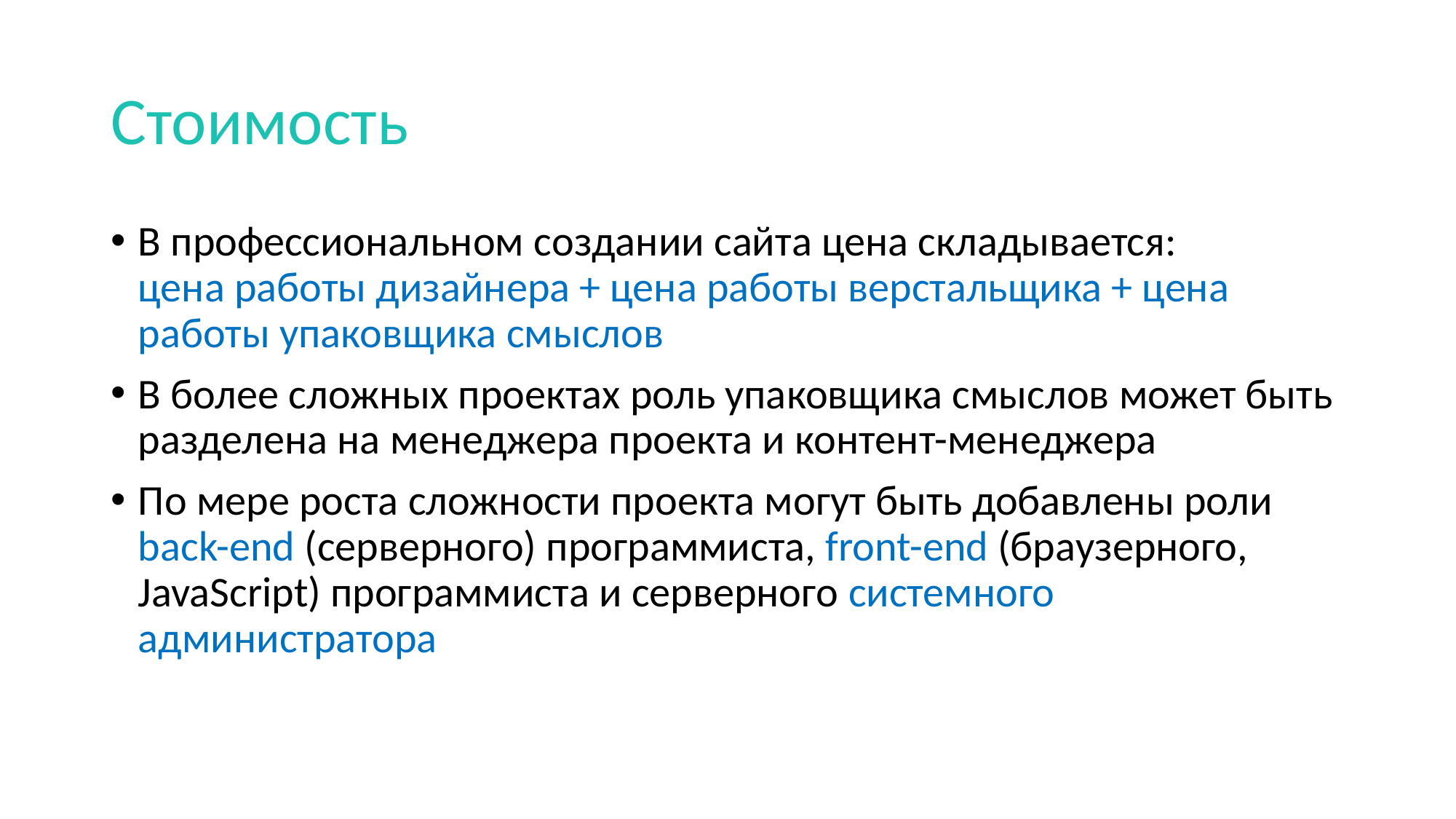

# Стоимость
В профессиональном создании сайта цена складывается:
цена работы дизайнера + цена работы верстальщика + цена работы упаковщика смыслов
В более сложных проектах роль упаковщика смыслов может быть разделена на менеджера проекта и контент-менеджера
По мере роста сложности проекта могут быть добавлены роли back-end (серверного) программиста, front-end (браузерного, JavaScript) программиста и серверного системного администратора